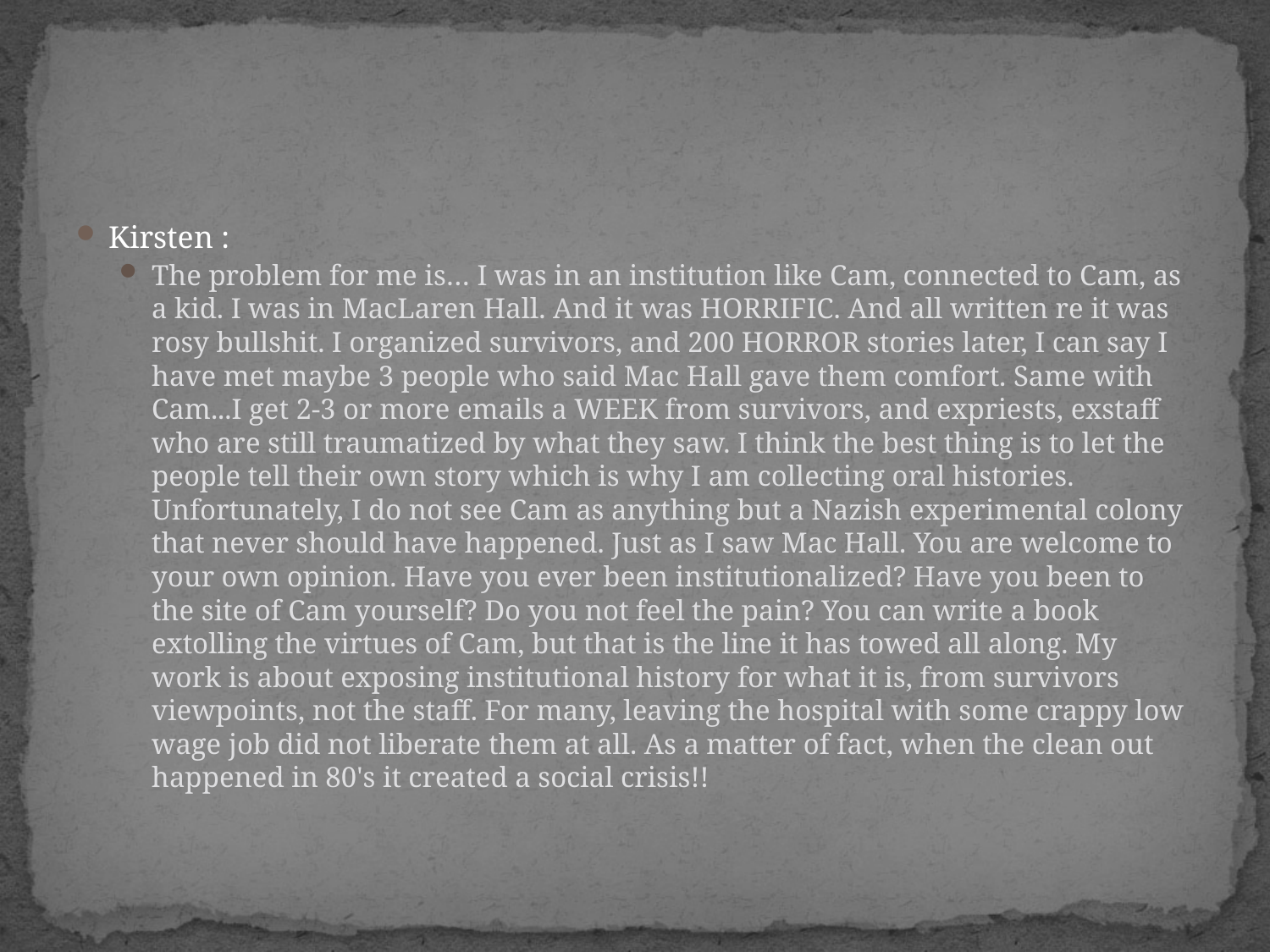

#
Kirsten :
The problem for me is… I was in an institution like Cam, connected to Cam, as a kid. I was in MacLaren Hall. And it was HORRIFIC. And all written re it was rosy bullshit. I organized survivors, and 200 HORROR stories later, I can say I have met maybe 3 people who said Mac Hall gave them comfort. Same with Cam...I get 2-3 or more emails a WEEK from survivors, and expriests, exstaff who are still traumatized by what they saw. I think the best thing is to let the people tell their own story which is why I am collecting oral histories. Unfortunately, I do not see Cam as anything but a Nazish experimental colony that never should have happened. Just as I saw Mac Hall. You are welcome to your own opinion. Have you ever been institutionalized? Have you been to the site of Cam yourself? Do you not feel the pain? You can write a book extolling the virtues of Cam, but that is the line it has towed all along. My work is about exposing institutional history for what it is, from survivors viewpoints, not the staff. For many, leaving the hospital with some crappy low wage job did not liberate them at all. As a matter of fact, when the clean out happened in 80's it created a social crisis!!